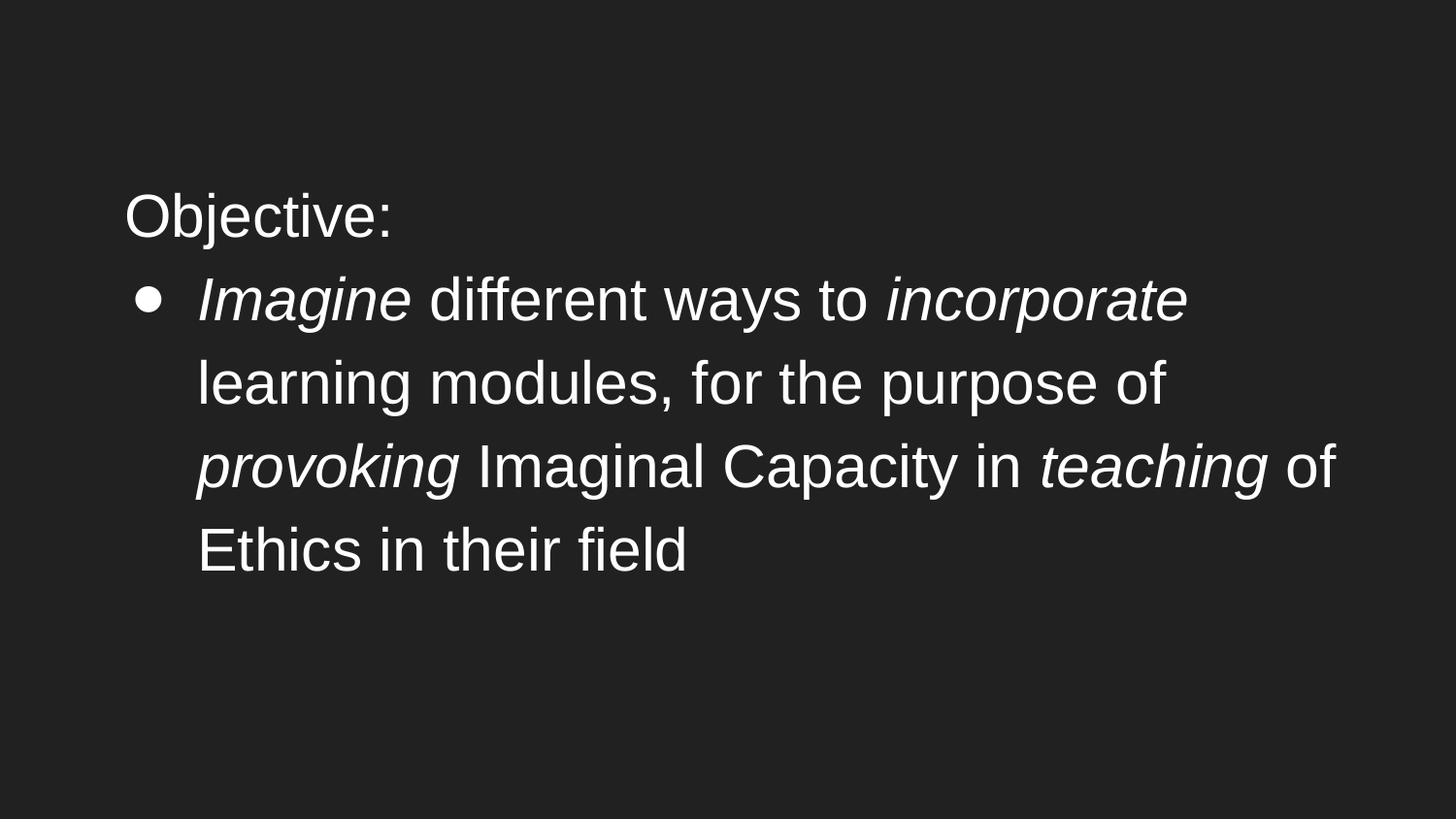

Objective:
Imagine different ways to incorporate learning modules, for the purpose of provoking Imaginal Capacity in teaching of Ethics in their field